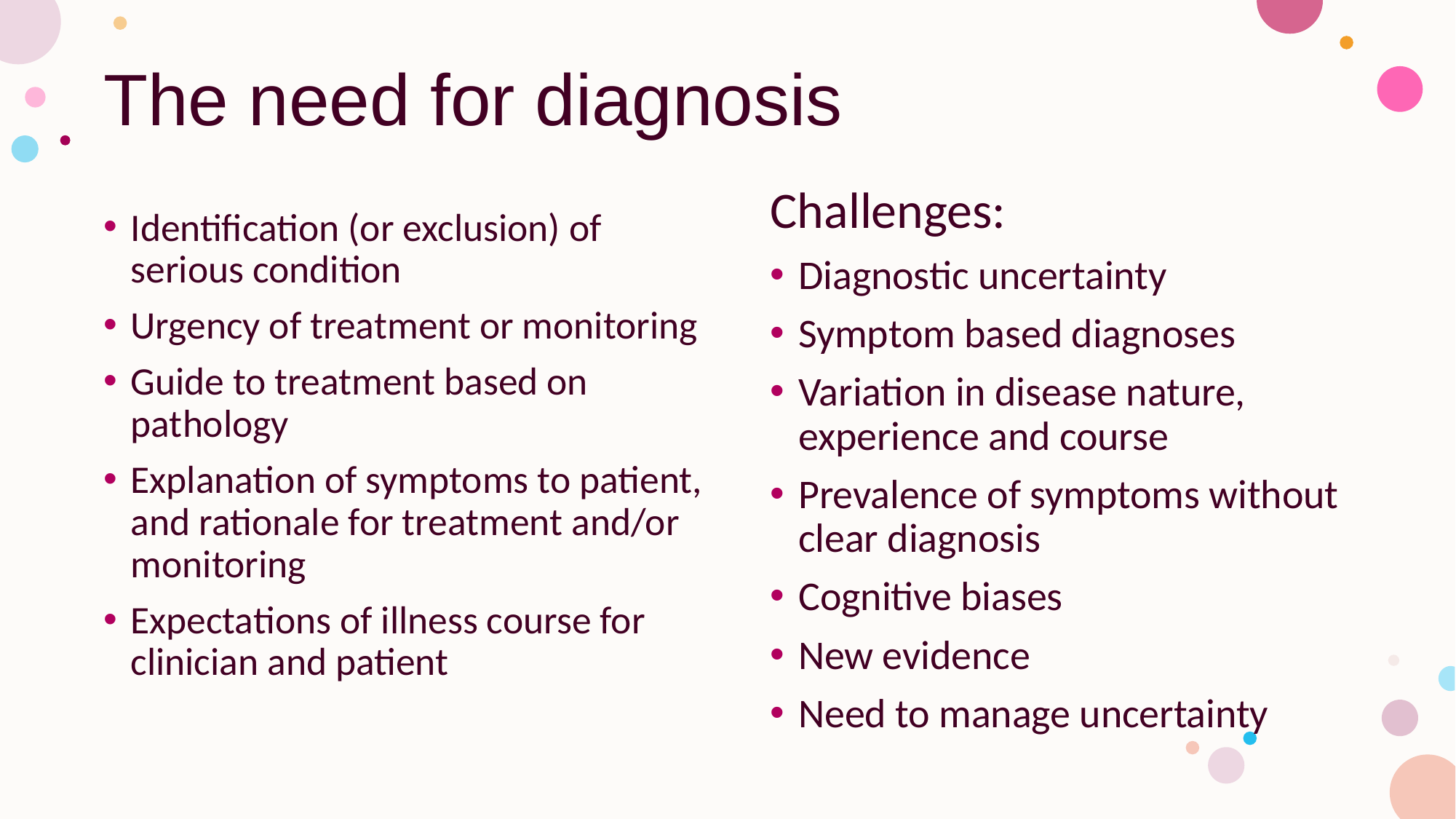

# The need for diagnosis
Challenges:
Diagnostic uncertainty
Symptom based diagnoses
Variation in disease nature, experience and course
Prevalence of symptoms without clear diagnosis
Cognitive biases
New evidence
Need to manage uncertainty

Identification (or exclusion) of serious condition
Urgency of treatment or monitoring
Guide to treatment based on pathology
Explanation of symptoms to patient, and rationale for treatment and/or monitoring
Expectations of illness course for clinician and patient